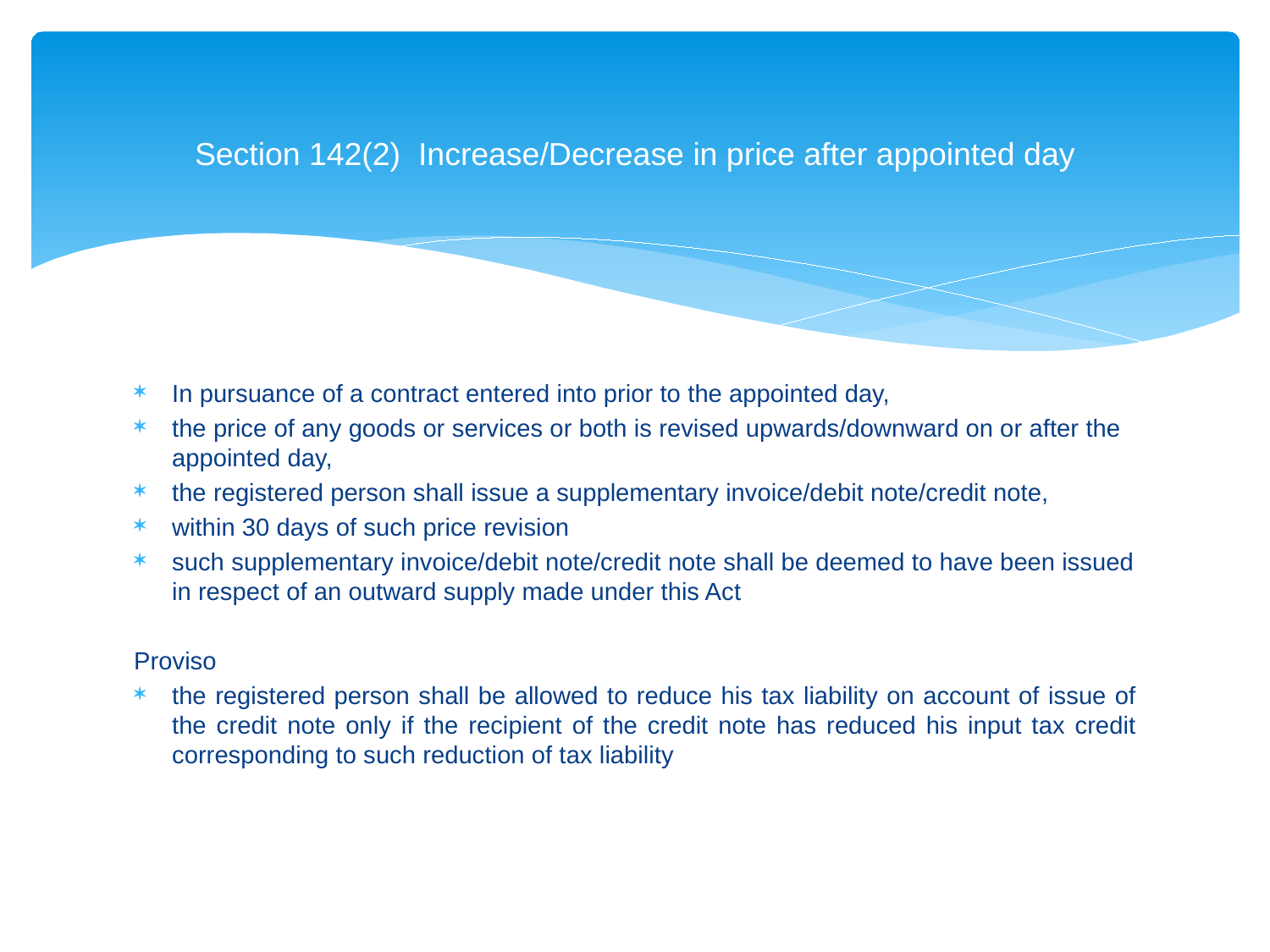

# Section 142(2)  Increase/Decrease in price after appointed day
In pursuance of a contract entered into prior to the appointed day,
the price of any goods or services or both is revised upwards/downward on or after the appointed day,
the registered person shall issue a supplementary invoice/debit note/credit note,
within 30 days of such price revision
such supplementary invoice/debit note/credit note shall be deemed to have been issued in respect of an outward supply made under this Act

Proviso
the registered person shall be allowed to reduce his tax liability on account of issue of the credit note only if the recipient of the credit note has reduced his input tax credit corresponding to such reduction of tax liability